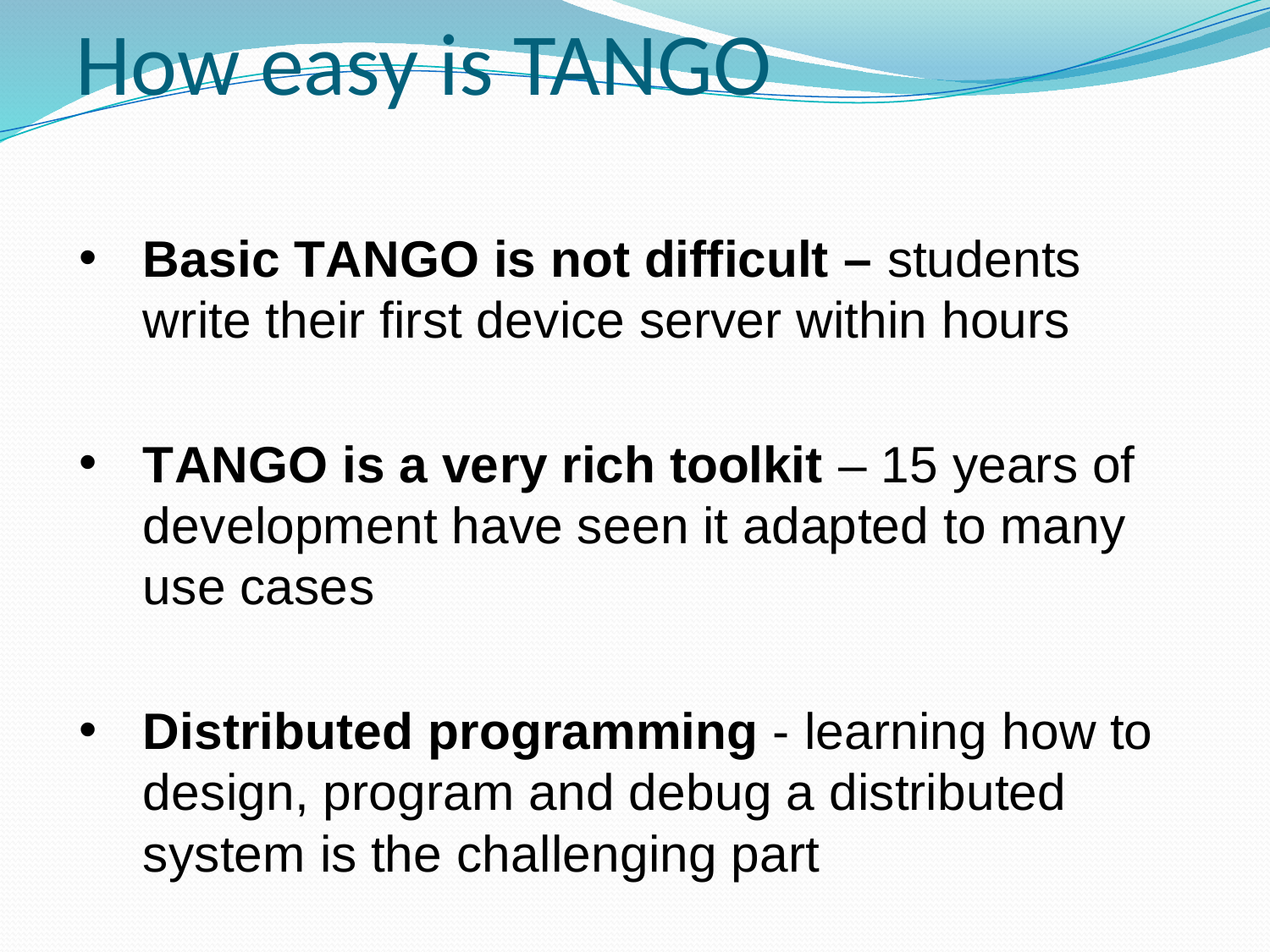

How easy is TANGO
Basic TANGO is not difficult – students write their first device server within hours

TANGO is a very rich toolkit – 15 years of development have seen it adapted to many use cases

Distributed programming - learning how to design, program and debug a distributed system is the challenging part